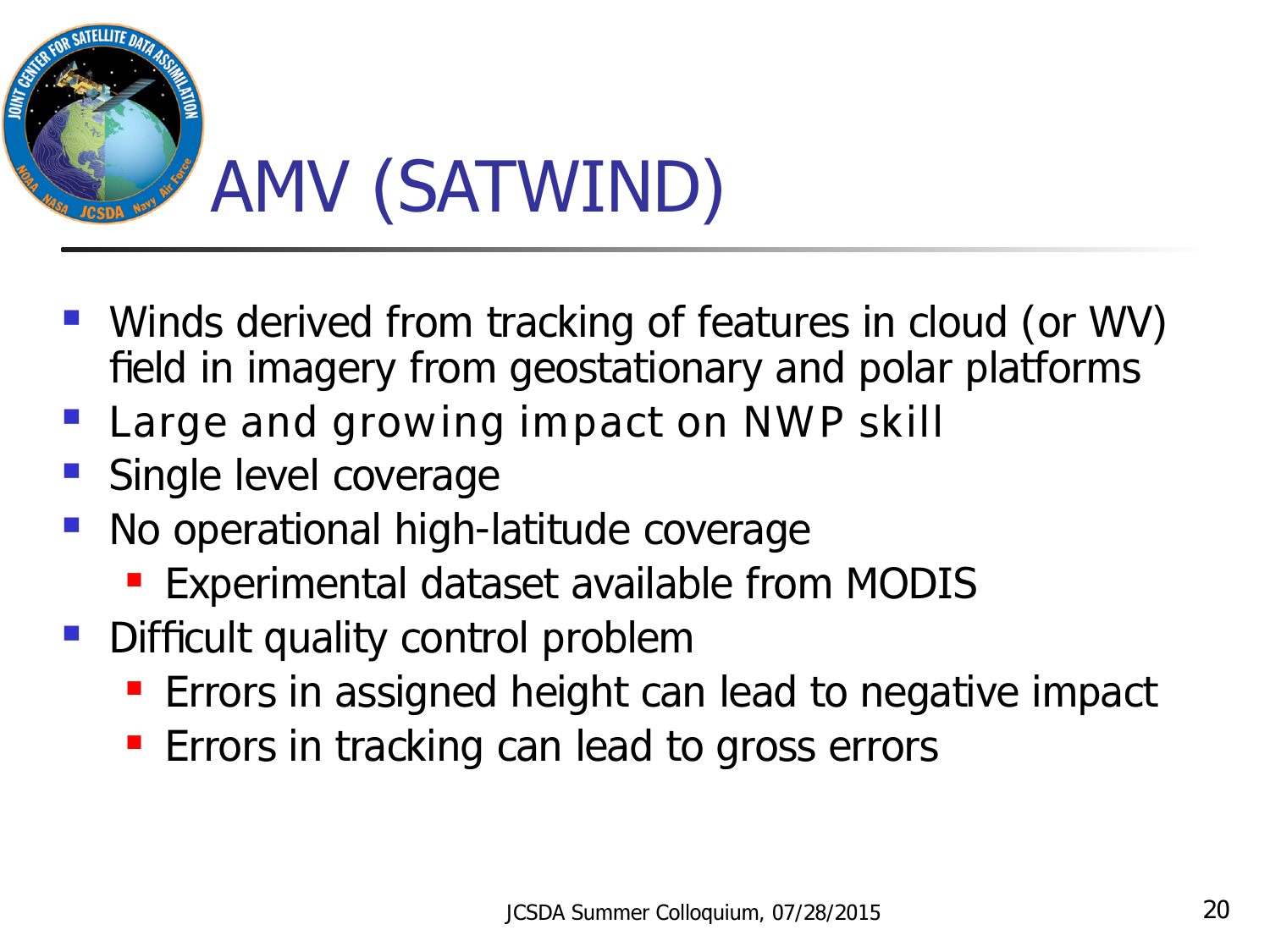

# AMV (SATWIND)
Winds derived from tracking of features in cloud (or WV) field in imagery from geostationary and polar platforms
Large and growing impact on NWP skill
Single level coverage
No operational high-latitude coverage
Experimental dataset available from MODIS
Difficult quality control problem
Errors in assigned height can lead to negative impact
Errors in tracking can lead to gross errors
20
JCSDA Summer Colloquium, 07/28/2015